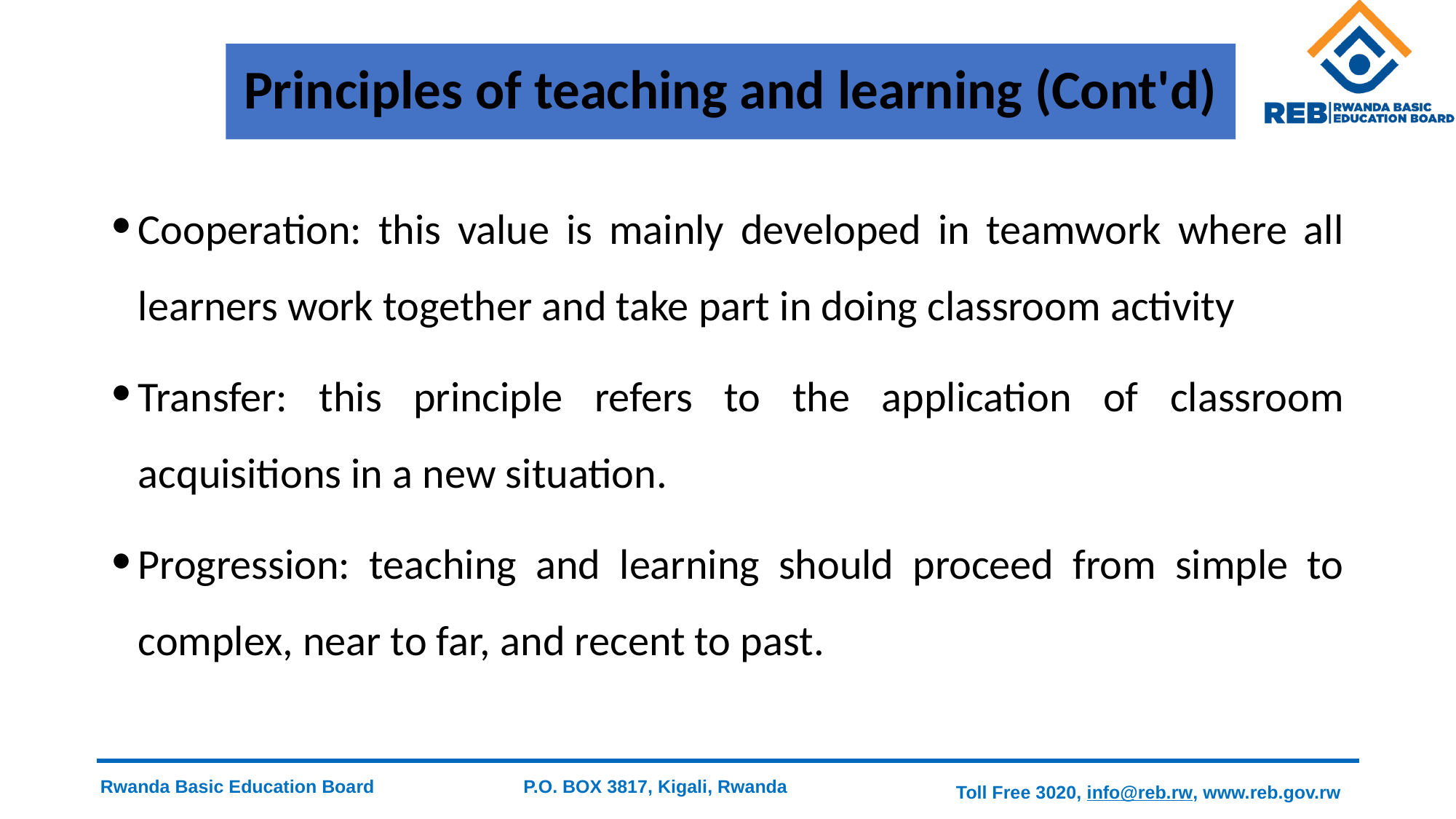

# Principles of teaching and learning (Cont'd)
Cooperation: this value is mainly developed in teamwork where all learners work together and take part in doing classroom activity
Transfer: this principle refers to the application of classroom acquisitions in a new situation.
Progression: teaching and learning should proceed from simple to complex, near to far, and recent to past.